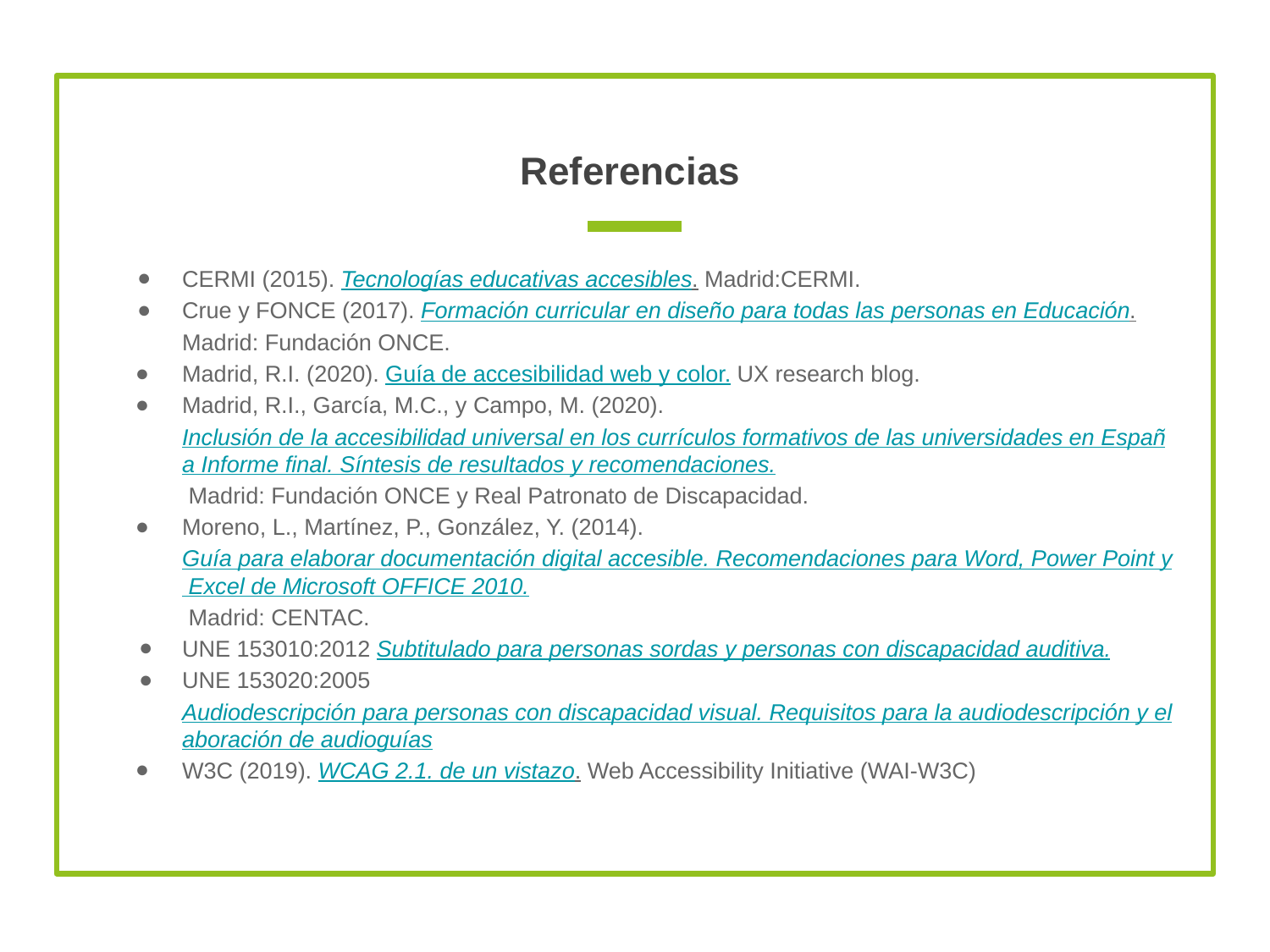

# Referencias
CERMI (2015). Tecnologías educativas accesibles. Madrid:CERMI.
Crue y FONCE (2017). Formación curricular en diseño para todas las personas en Educación. Madrid: Fundación ONCE.
Madrid, R.I. (2020). Guía de accesibilidad web y color. UX research blog.
Madrid, R.I., García, M.C., y Campo, M. (2020). Inclusión de la accesibilidad universal en los currículos formativos de las universidades en España Informe final. Síntesis de resultados y recomendaciones. Madrid: Fundación ONCE y Real Patronato de Discapacidad.
Moreno, L., Martínez, P., González, Y. (2014). Guía para elaborar documentación digital accesible. Recomendaciones para Word, Power Point y Excel de Microsoft OFFICE 2010. Madrid: CENTAC.
UNE 153010:2012 Subtitulado para personas sordas y personas con discapacidad auditiva.
UNE 153020:2005 Audiodescripción para personas con discapacidad visual. Requisitos para la audiodescripción y elaboración de audioguías
W3C (2019). WCAG 2.1. de un vistazo. Web Accessibility Initiative (WAI-W3C)